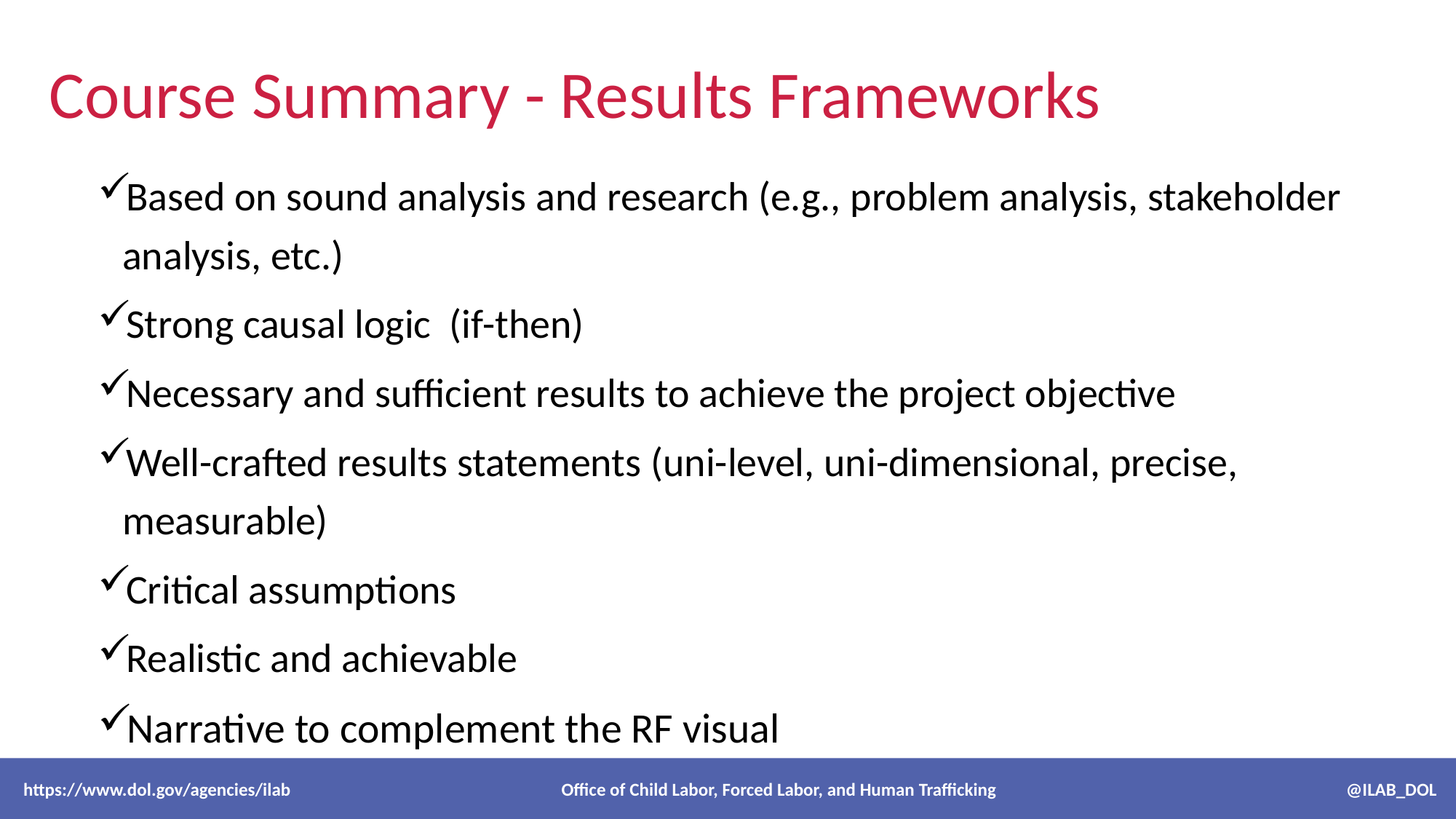

# Course Summary - Results Frameworks
Based on sound analysis and research (e.g., problem analysis, stakeholder analysis, etc.)
Strong causal logic  (if-then)
Necessary and sufficient results to achieve the project objective
Well-crafted results statements (uni-level, uni-dimensional, precise, measurable)
Critical assumptions
Realistic and achievable
Narrative to complement the RF visual
   https://www.dol.gov/agencies/ilab                                                                 Office of Child Labor, Forced Labor, and Human Trafficking                                                                                    @ILAB_DOL